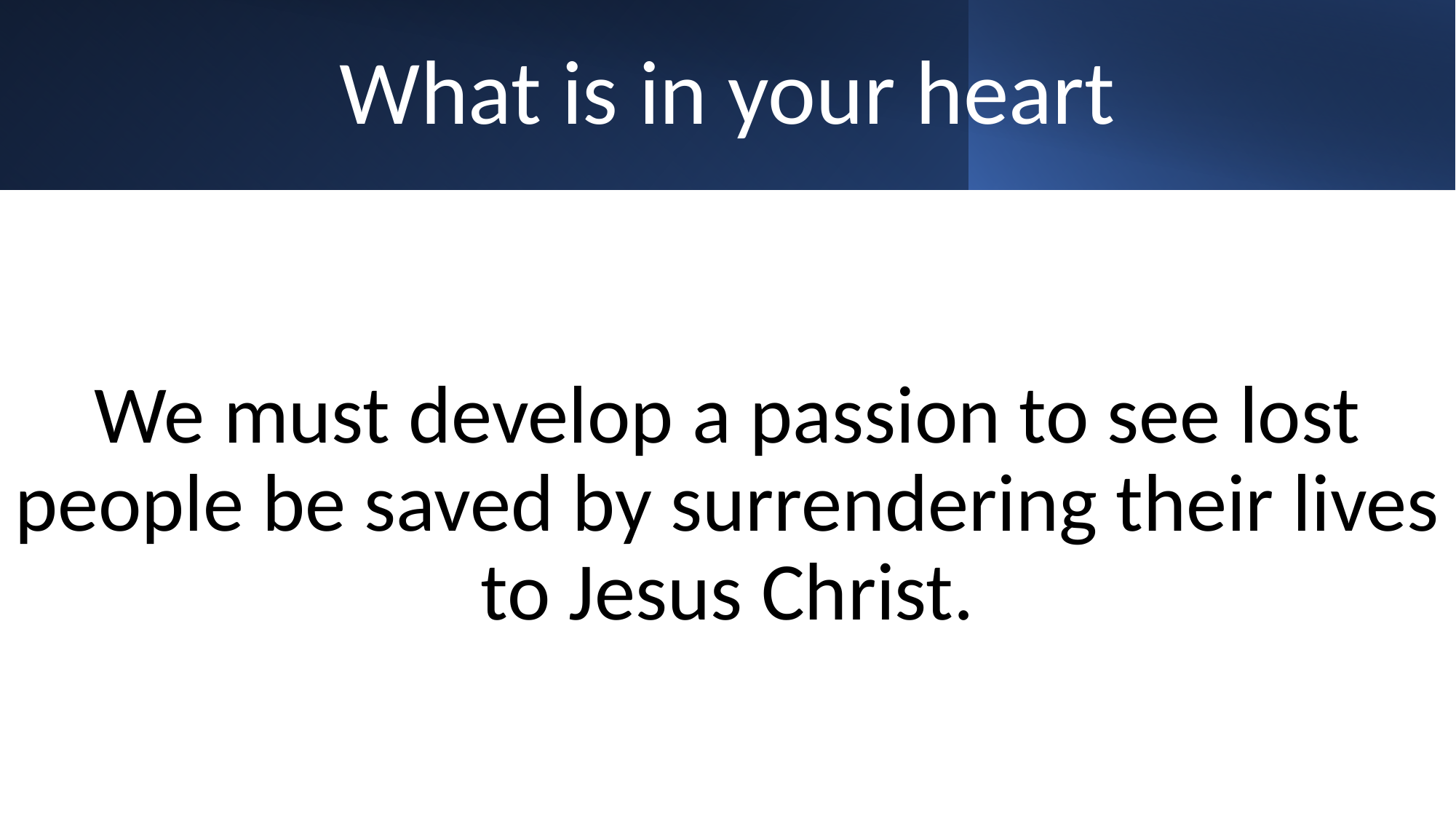

# What is in your heart

We must develop a passion to see lost people be saved by surrendering their lives to Jesus Christ.